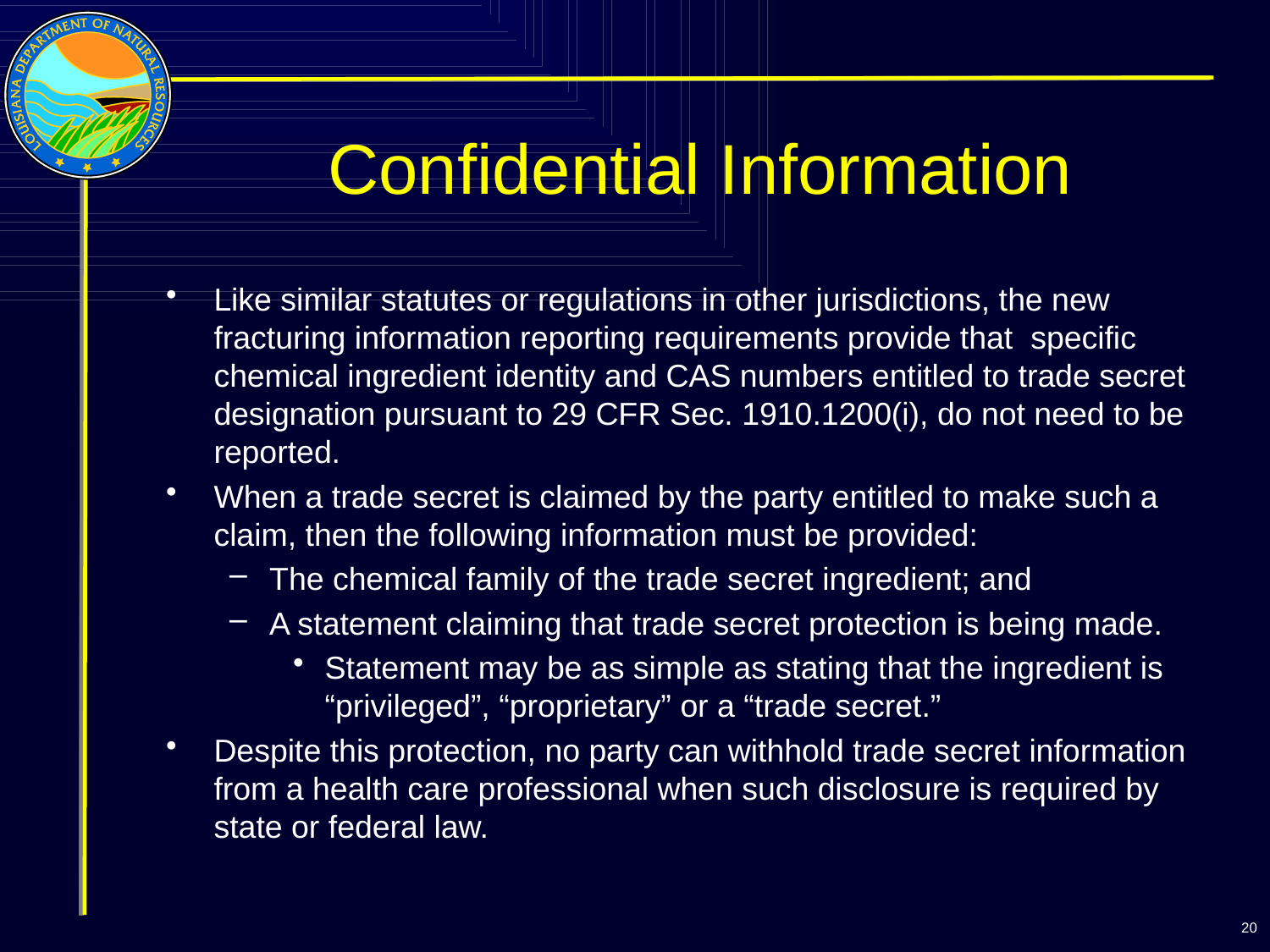

# Confidential Information
Like similar statutes or regulations in other jurisdictions, the new fracturing information reporting requirements provide that  specific chemical ingredient identity and CAS numbers entitled to trade secret designation pursuant to 29 CFR Sec. 1910.1200(i), do not need to be reported.
When a trade secret is claimed by the party entitled to make such a claim, then the following information must be provided:
The chemical family of the trade secret ingredient; and
A statement claiming that trade secret protection is being made.
Statement may be as simple as stating that the ingredient is “privileged”, “proprietary” or a “trade secret.”
Despite this protection, no party can withhold trade secret information from a health care professional when such disclosure is required by state or federal law.
20